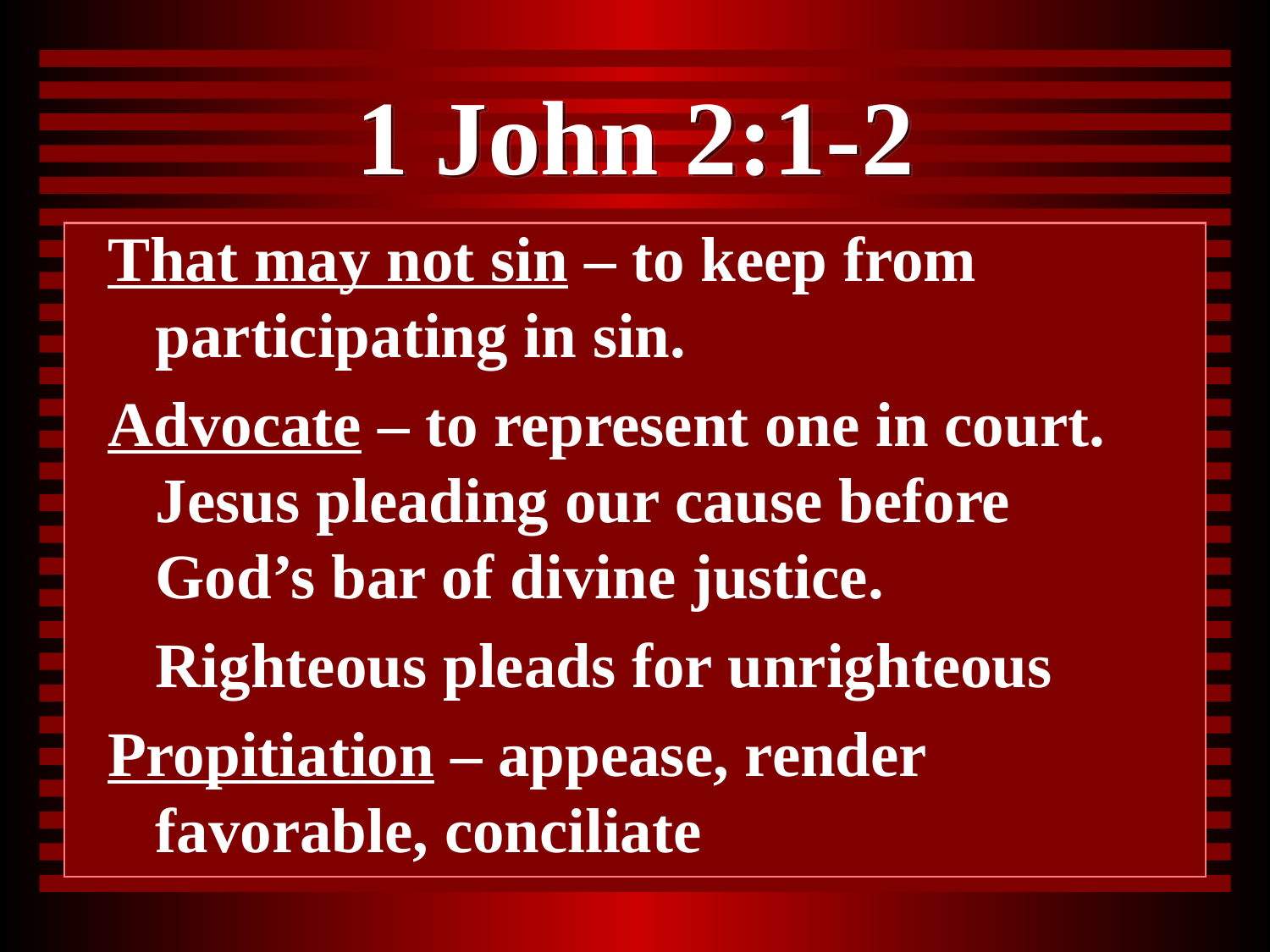

# 1 John 2:1-2
That may not sin – to keep from participating in sin.
Advocate – to represent one in court. Jesus pleading our cause before God’s bar of divine justice.
	Righteous pleads for unrighteous
Propitiation – appease, render favorable, conciliate